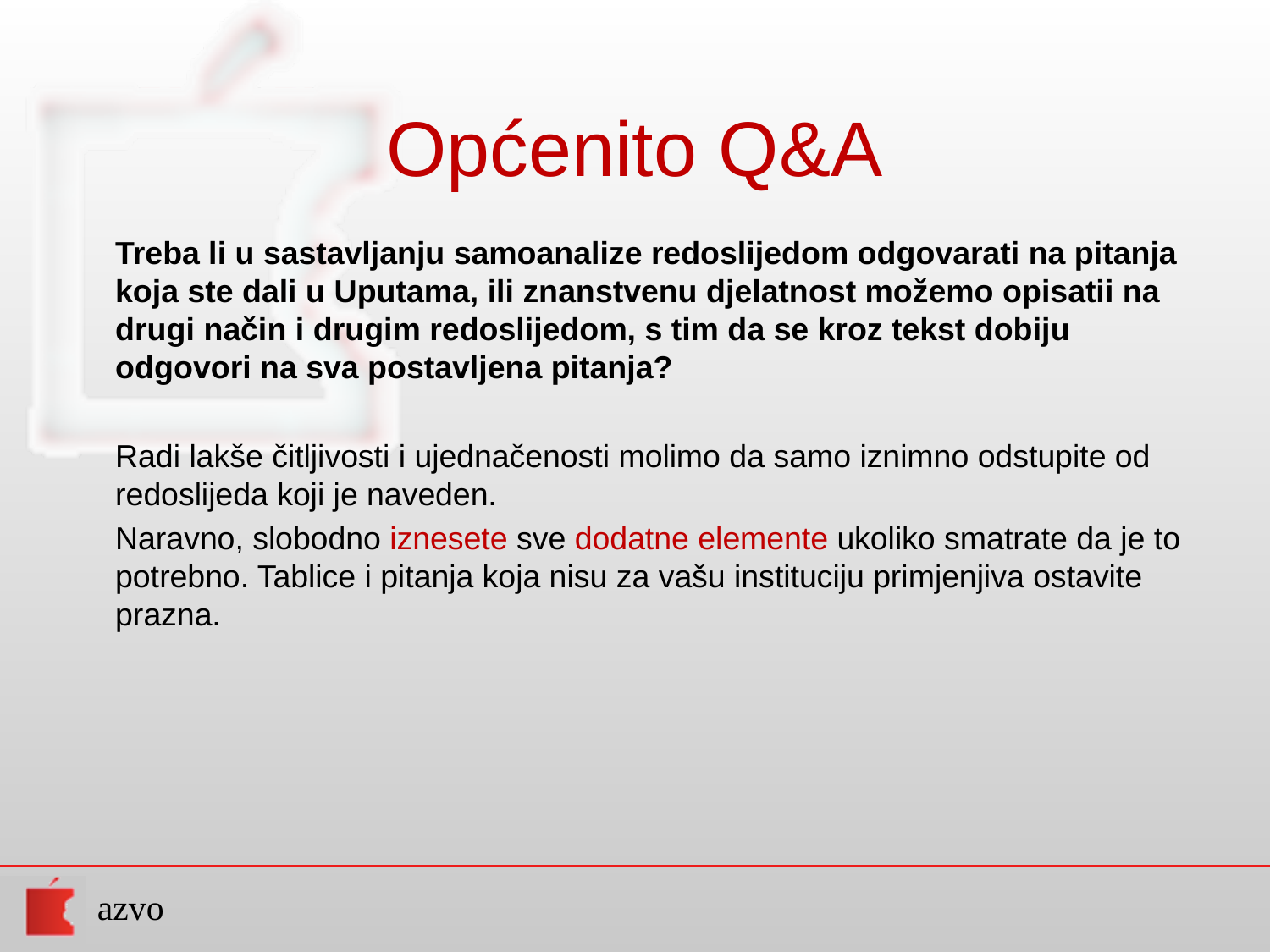

# Općenito Q&A
	Treba li u sastavljanju samoanalize redoslijedom odgovarati na pitanja koja ste dali u Uputama, ili znanstvenu djelatnost možemo opisatii na drugi način i drugim redoslijedom, s tim da se kroz tekst dobiju odgovori na sva postavljena pitanja?

	Radi lakše čitljivosti i ujednačenosti molimo da samo iznimno odstupite od redoslijeda koji je naveden.
	Naravno, slobodno iznesete sve dodatne elemente ukoliko smatrate da je to potrebno. Tablice i pitanja koja nisu za vašu instituciju primjenjiva ostavite prazna.